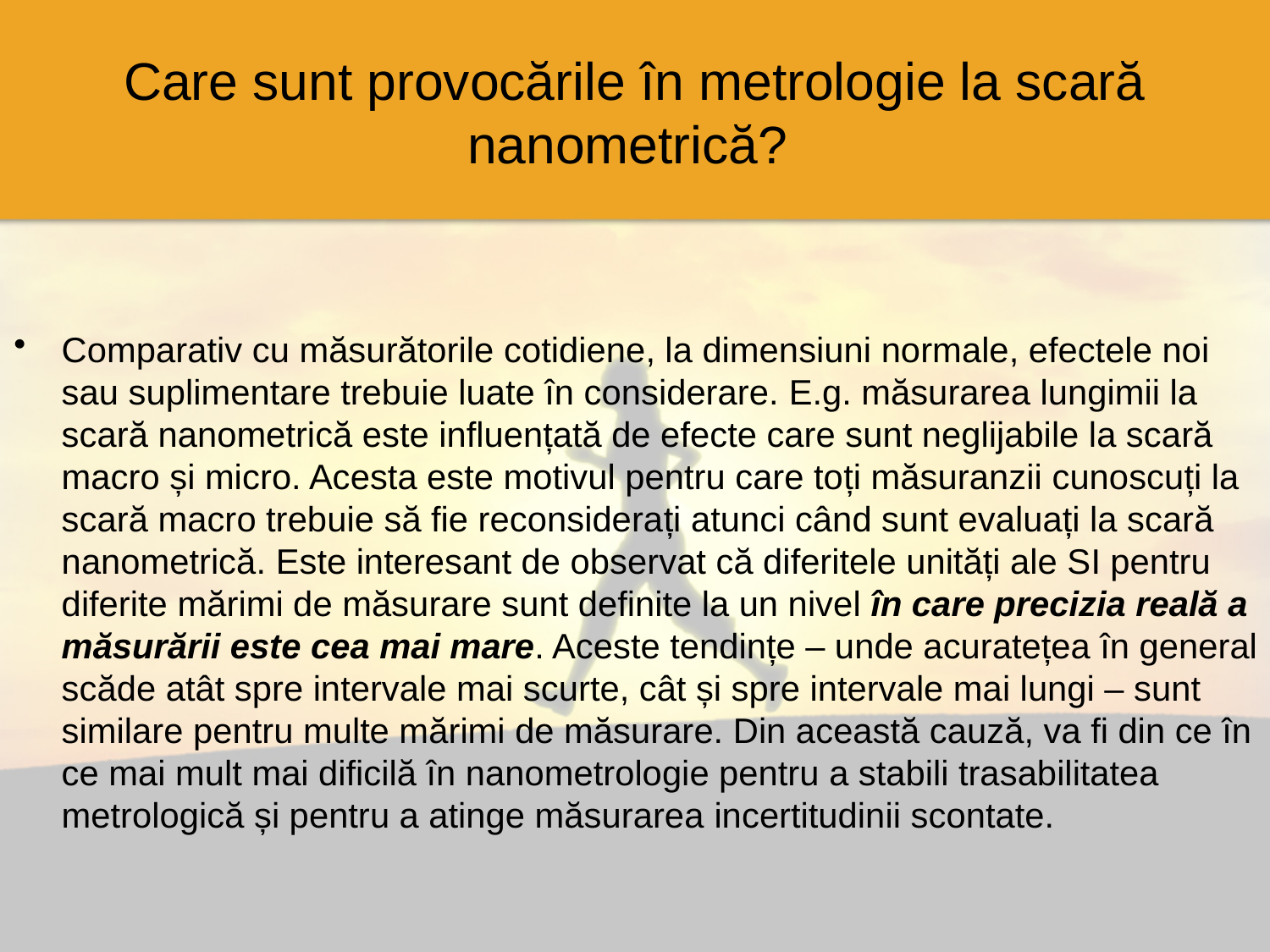

# Care sunt provocările în metrologie la scară nanometrică?
Comparativ cu măsurătorile cotidiene, la dimensiuni normale, efectele noi sau suplimentare trebuie luate în considerare. E.g. măsurarea lungimii la scară nanometrică este influențată de efecte care sunt neglijabile la scară macro și micro. Acesta este motivul pentru care toți măsuranzii cunoscuți la scară macro trebuie să fie reconsiderați atunci când sunt evaluați la scară nanometrică. Este interesant de observat că diferitele unități ale SI pentru diferite mărimi de măsurare sunt definite la un nivel în care precizia reală a măsurării este cea mai mare. Aceste tendințe – unde acuratețea în general scăde atât spre intervale mai scurte, cât și spre intervale mai lungi – sunt similare pentru multe mărimi de măsurare. Din această cauză, va fi din ce în ce mai mult mai dificilă în nanometrologie pentru a stabili trasabilitatea metrologică și pentru a atinge măsurarea incertitudinii scontate.